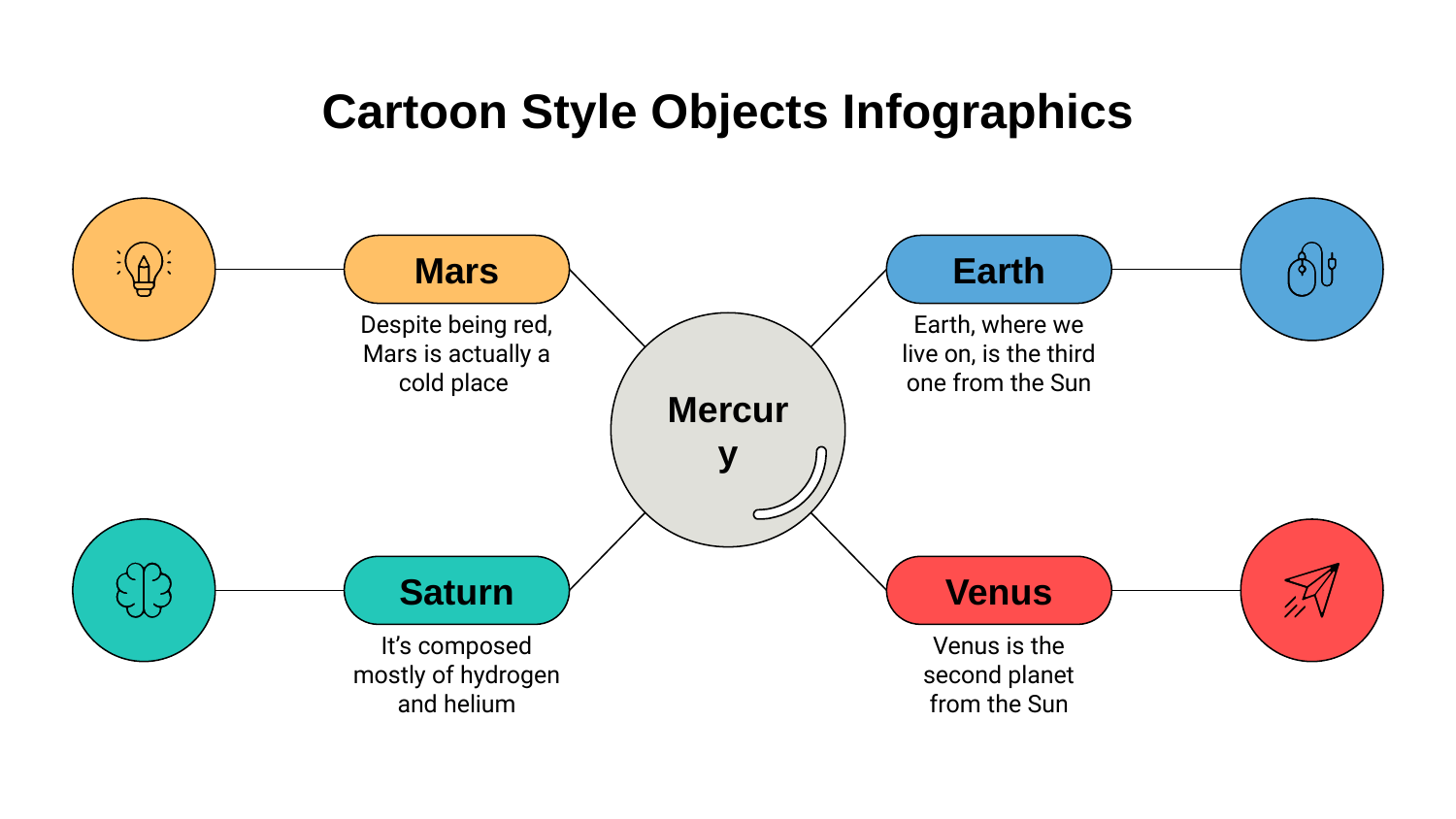

# Cartoon Style Objects Infographics

Mars

Despite being red, Mars is actually a cold place

Earth

Earth, where we live on, is the third one from the Sun
Mercury

Venus

Venus is the second planet from the Sun

Saturn

It’s composed mostly of hydrogen and helium